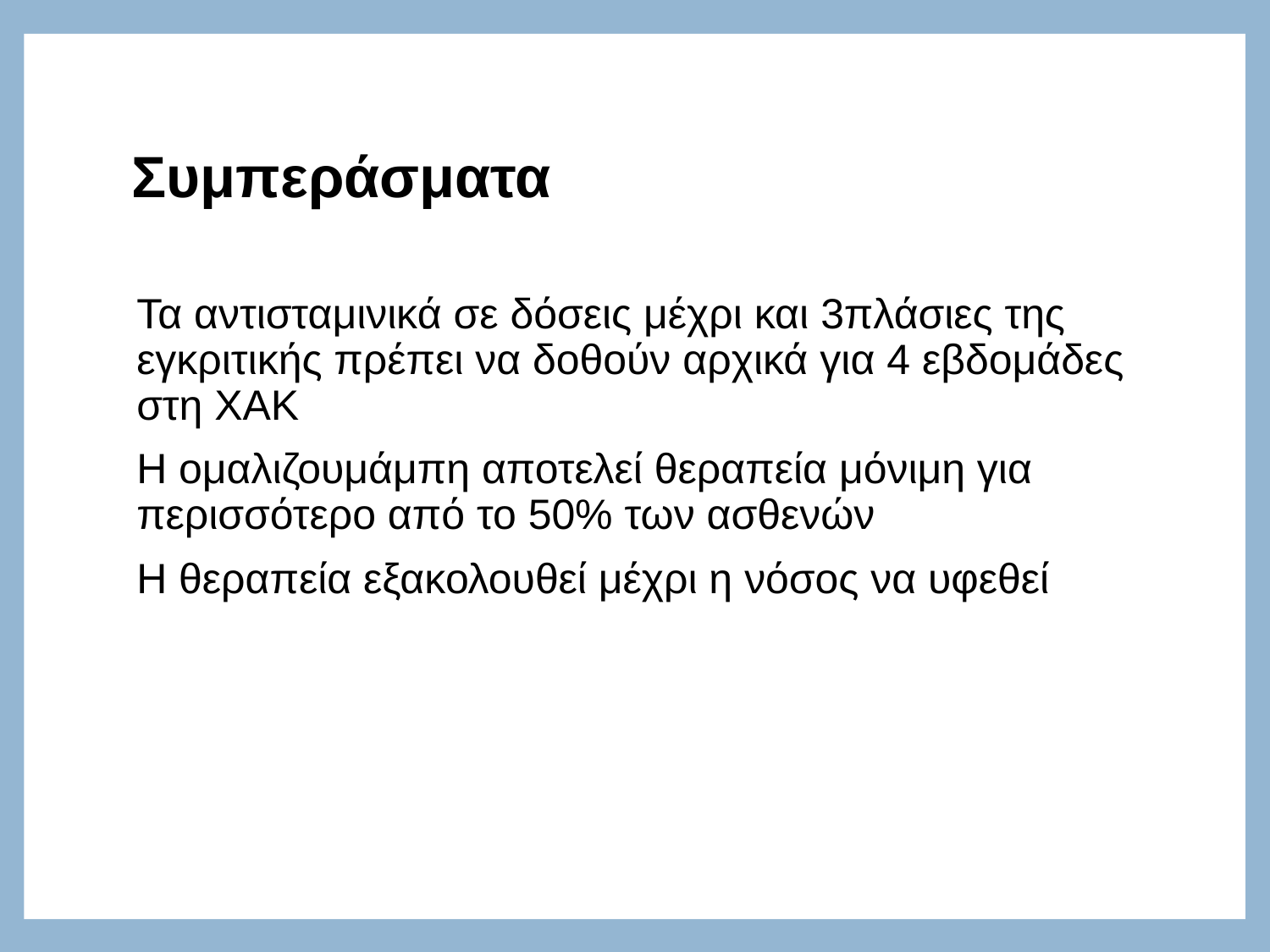

# Συμπεράσματα
Τα αντισταμινικά σε δόσεις μέχρι και 3πλάσιες της εγκριτικής πρέπει να δοθούν αρχικά για 4 εβδομάδες στη ΧΑΚ
Η ομαλιζουμάμπη αποτελεί θεραπεία μόνιμη για περισσότερο από το 50% των ασθενών
Η θεραπεία εξακολουθεί μέχρι η νόσος να υφεθεί